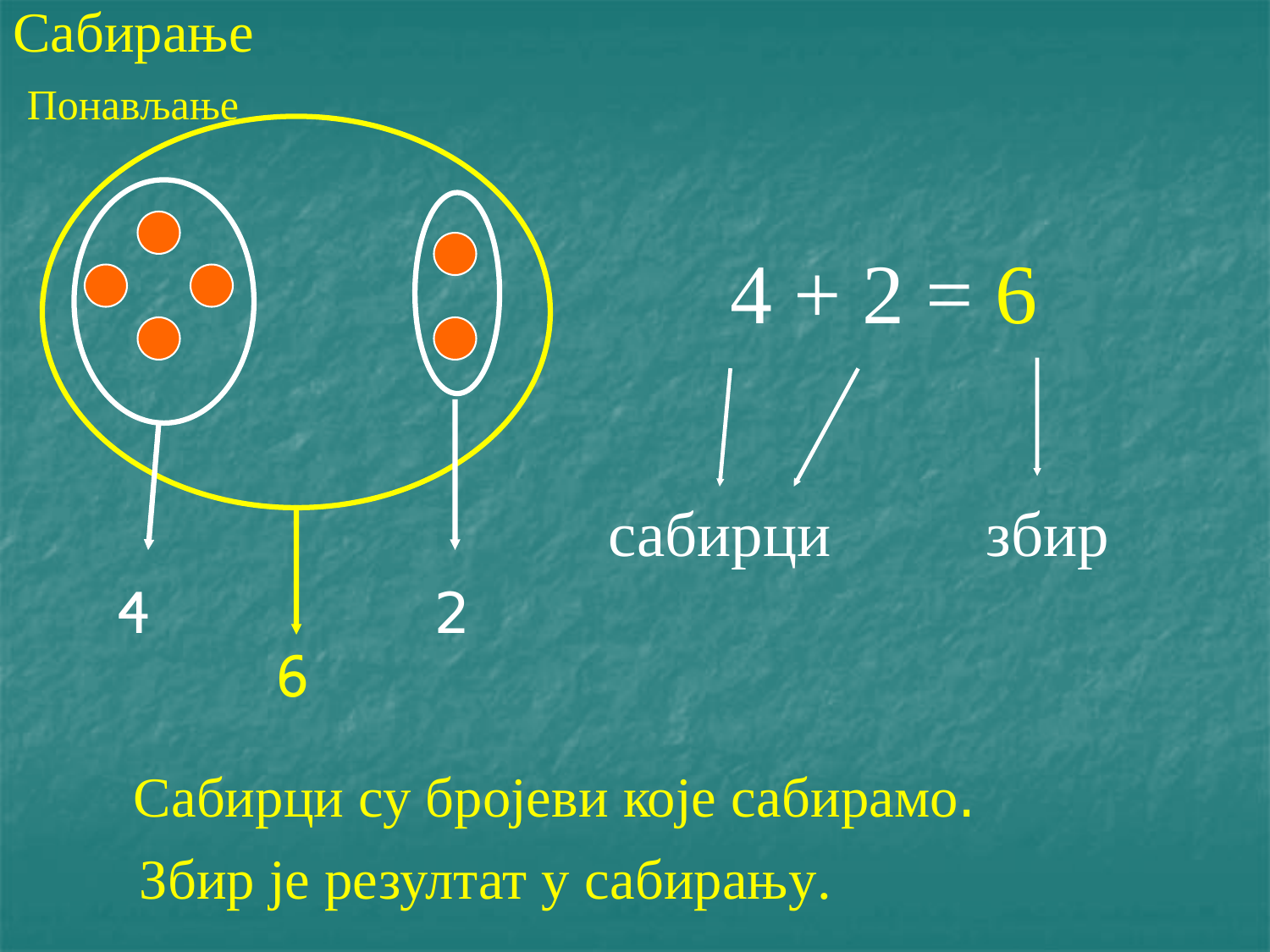

# Сабирање Понављање

4 + 2 = 6

сабирци
збир

4
2

6

Сабирци су бројеви које сабирамо.

Збир је резултат у сабирању.